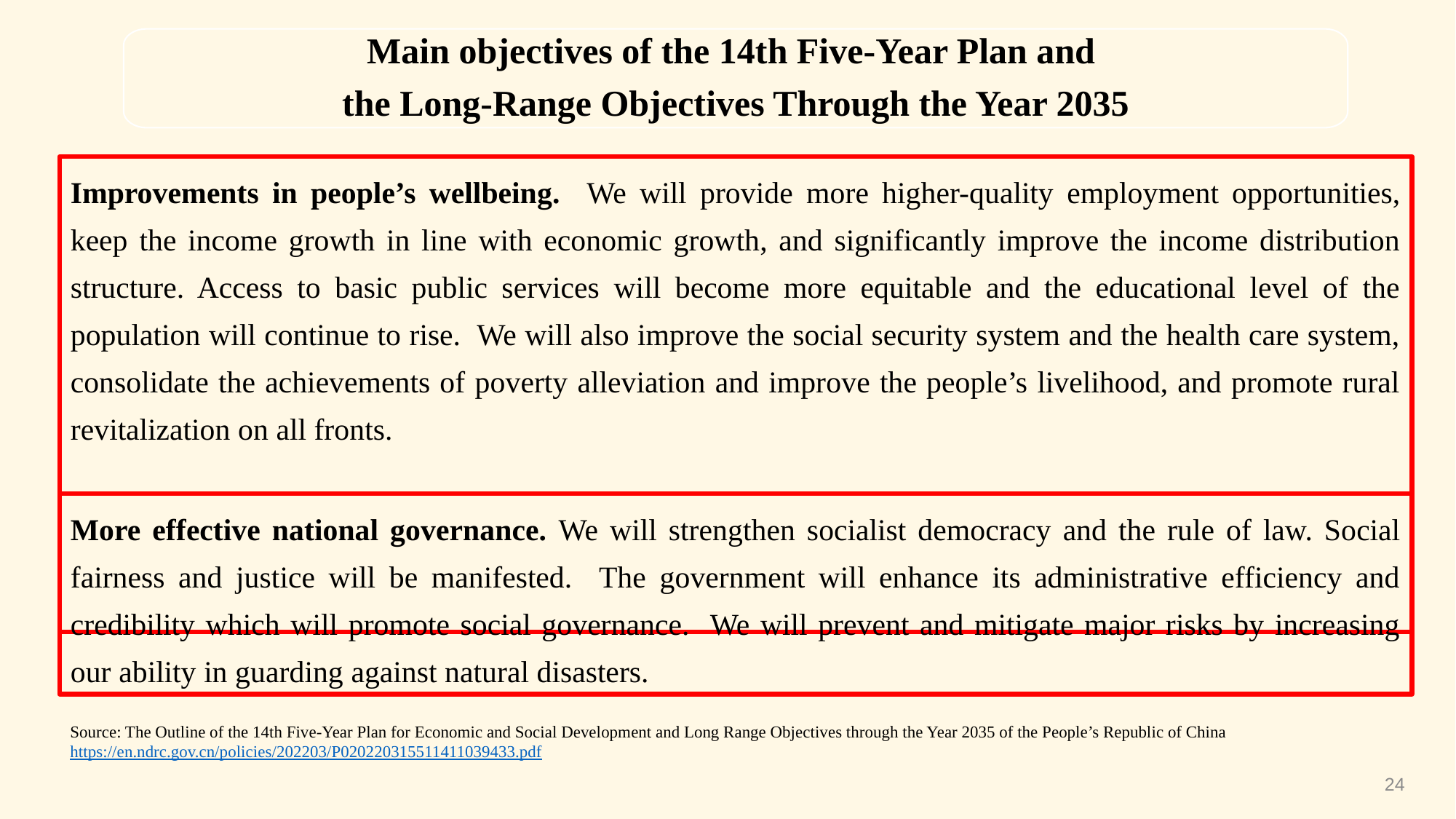

Main objectives of the 14th Five-Year Plan and
the Long-Range Objectives Through the Year 2035
Improvements in people’s wellbeing.  We will provide more higher-quality employment opportunities, keep the income growth in line with economic growth, and significantly improve the income distribution structure. Access to basic public services will become more equitable and the educational level of the population will continue to rise.  We will also improve the social security system and the health care system, consolidate the achievements of poverty alleviation and improve the people’s livelihood, and promote rural revitalization on all fronts.
More effective national governance. We will strengthen socialist democracy and the rule of law. Social fairness and justice will be manifested.  The government will enhance its administrative efficiency and credibility which will promote social governance.  We will prevent and mitigate major risks by increasing our ability in guarding against natural disasters.
Source: The Outline of the 14th Five-Year Plan for Economic and Social Development and Long Range Objectives through the Year 2035 of the People’s Republic of China https://en.ndrc.gov.cn/policies/202203/P020220315511411039433.pdf